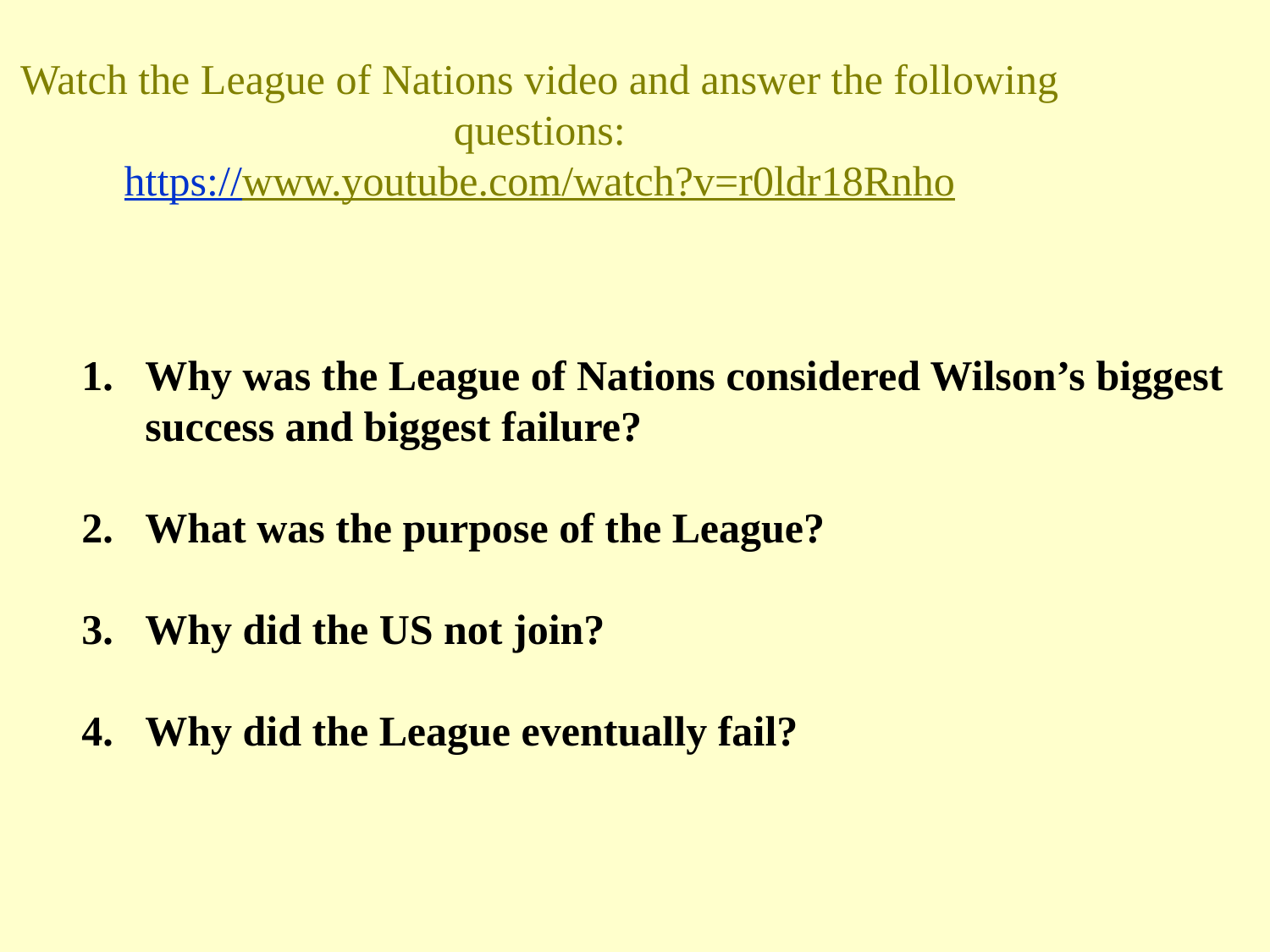

Watch the League of Nations video and answer the following questions:
https://www.youtube.com/watch?v=r0ldr18Rnho
Why was the League of Nations considered Wilson’s biggest success and biggest failure?

What was the purpose of the League?

Why did the US not join?

Why did the League eventually fail?